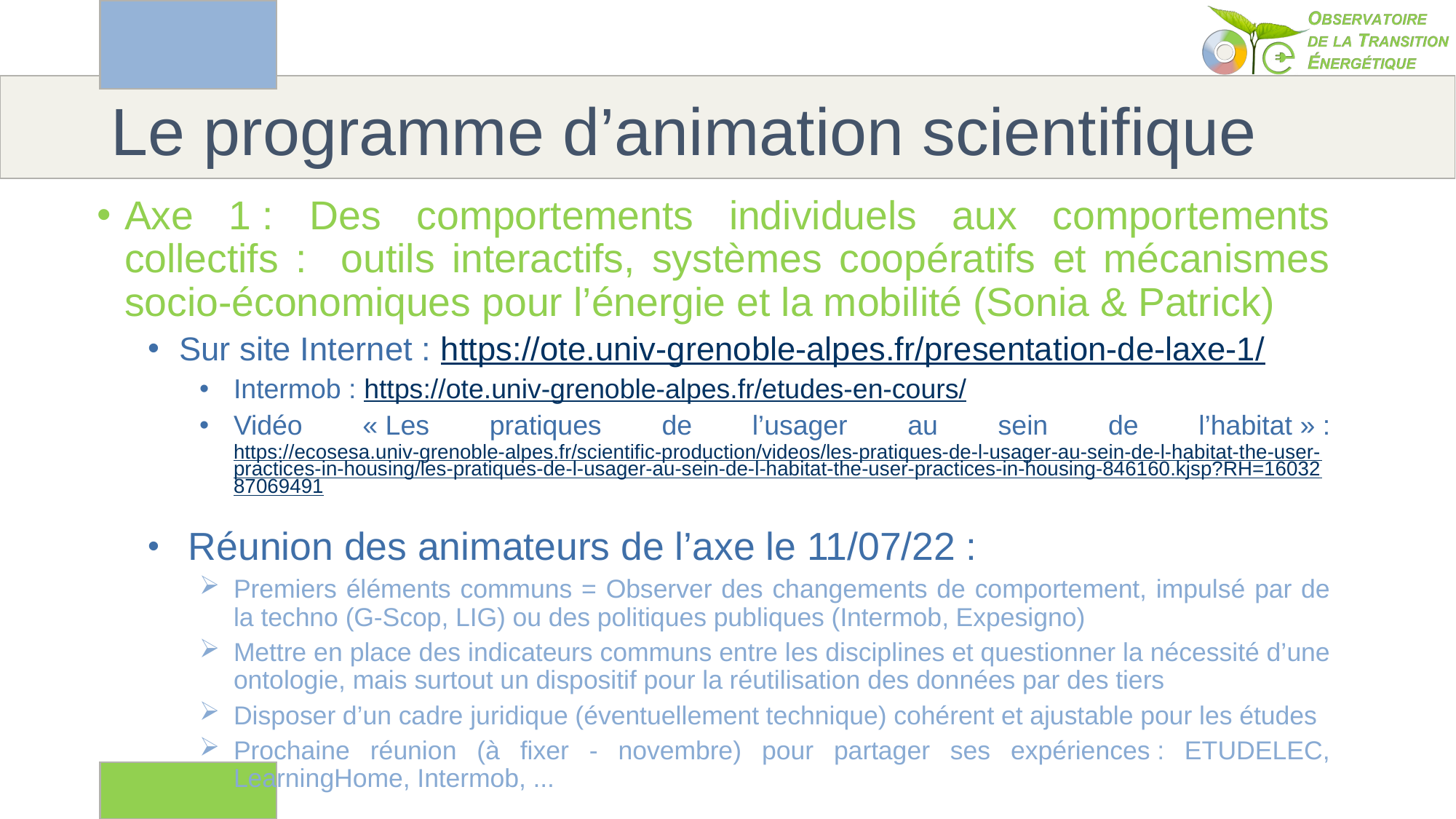

# Le programme d’animation scientifique
Axe 1 : Des comportements individuels aux comportements collectifs :  outils interactifs, systèmes coopératifs et mécanismes socio-économiques pour l’énergie et la mobilité (Sonia & Patrick)
Sur site Internet : https://ote.univ-grenoble-alpes.fr/presentation-de-laxe-1/
Intermob : https://ote.univ-grenoble-alpes.fr/etudes-en-cours/
Vidéo « Les pratiques de l’usager au sein de l’habitat » : https://ecosesa.univ-grenoble-alpes.fr/scientific-production/videos/les-pratiques-de-l-usager-au-sein-de-l-habitat-the-user-practices-in-housing/les-pratiques-de-l-usager-au-sein-de-l-habitat-the-user-practices-in-housing-846160.kjsp?RH=1603287069491
 Réunion des animateurs de l’axe le 11/07/22 :
Premiers éléments communs = Observer des changements de comportement, impulsé par de la techno (G-Scop, LIG) ou des politiques publiques (Intermob, Expesigno)
Mettre en place des indicateurs communs entre les disciplines et questionner la nécessité d’une ontologie, mais surtout un dispositif pour la réutilisation des données par des tiers
Disposer d’un cadre juridique (éventuellement technique) cohérent et ajustable pour les études
Prochaine réunion (à fixer - novembre) pour partager ses expériences : ETUDELEC, LearningHome, Intermob, ...